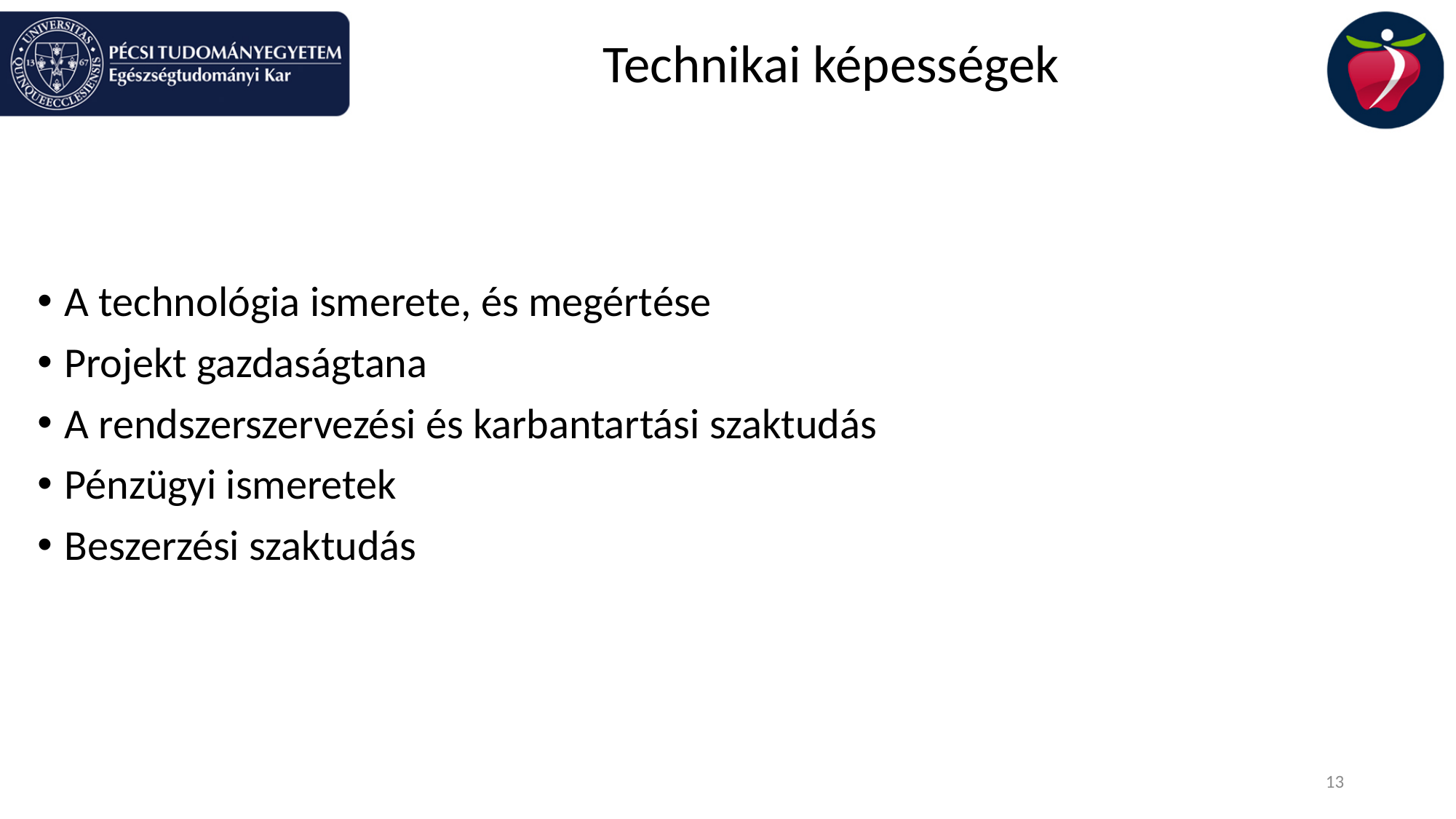

# Technikai képességek

A technológia ismerete, és megértése
Projekt gazdaságtana
A rendszerszervezési és karbantartási szaktudás
Pénzügyi ismeretek
Beszerzési szaktudás
13